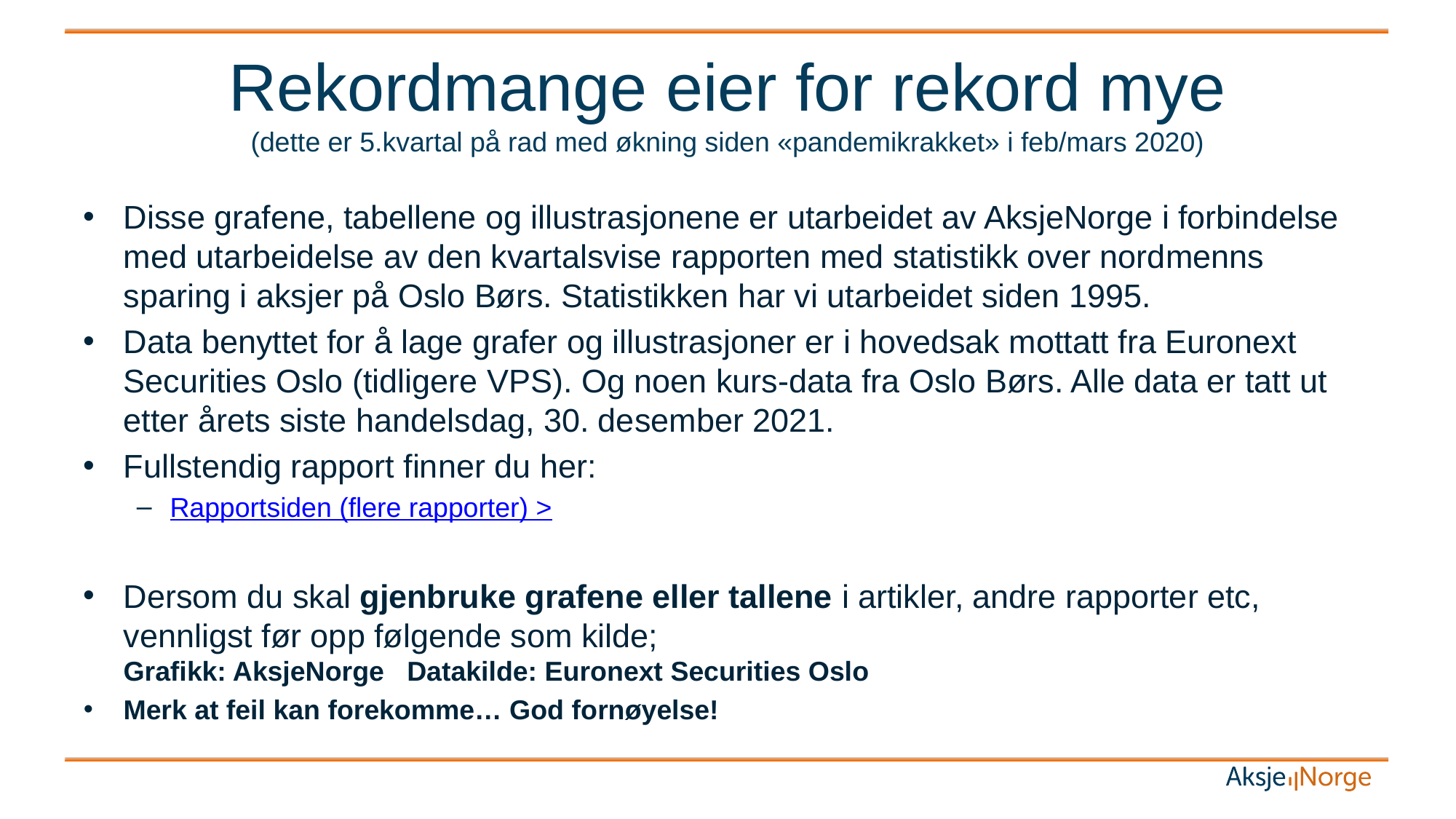

# Rekordmange eier for rekord mye (dette er 5.kvartal på rad med økning siden «pandemikrakket» i feb/mars 2020)
Disse grafene, tabellene og illustrasjonene er utarbeidet av AksjeNorge i forbindelse med utarbeidelse av den kvartalsvise rapporten med statistikk over nordmenns sparing i aksjer på Oslo Børs. Statistikken har vi utarbeidet siden 1995.
Data benyttet for å lage grafer og illustrasjoner er i hovedsak mottatt fra Euronext Securities Oslo (tidligere VPS). Og noen kurs-data fra Oslo Børs. Alle data er tatt ut etter årets siste handelsdag, 30. desember 2021.
Fullstendig rapport finner du her:
Rapportsiden (flere rapporter) >

Dersom du skal gjenbruke grafene eller tallene i artikler, andre rapporter etc, vennligst før opp følgende som kilde;
Grafikk: AksjeNorge   Datakilde: Euronext Securities Oslo
Merk at feil kan forekomme… God fornøyelse!